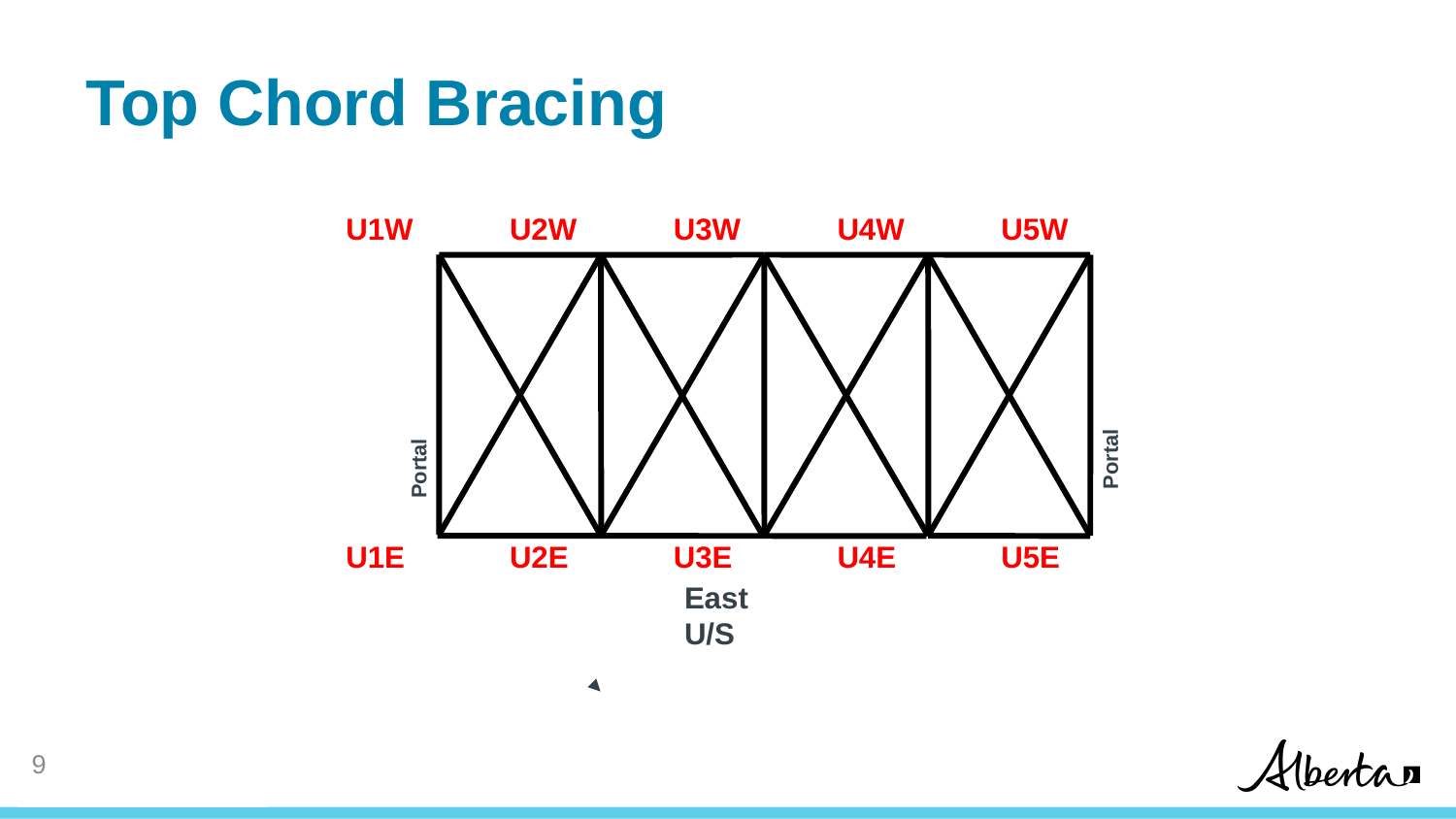

# Top Chord Bracing
U1W
U2W
U3W
U4W
U5W

Portal
Portal
U1E
U2E
U3E
U4E
U5E

East
U/S

9